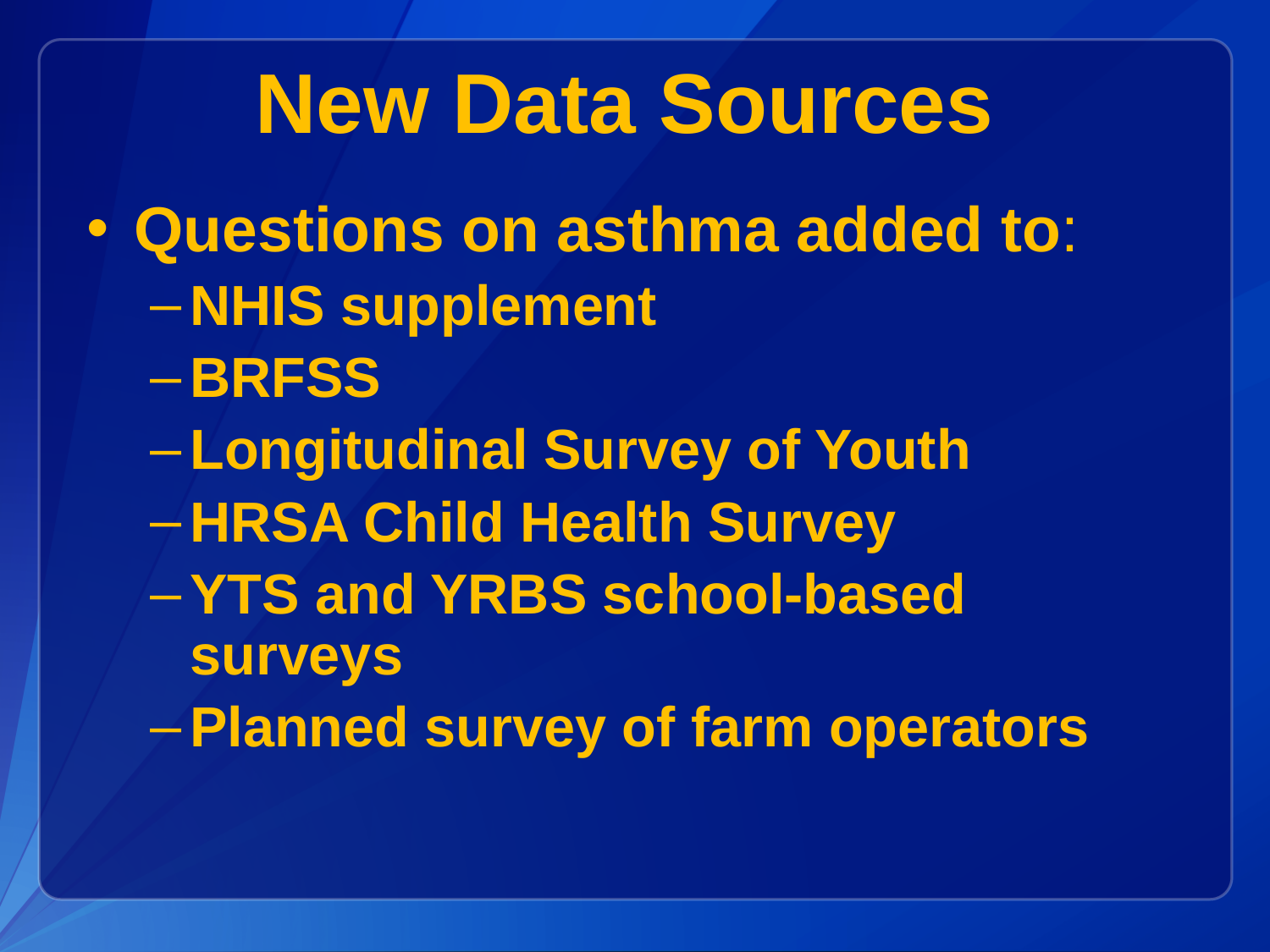

# New Data Sources
Questions on asthma added to:
NHIS supplement
BRFSS
Longitudinal Survey of Youth
HRSA Child Health Survey
YTS and YRBS school-based surveys
Planned survey of farm operators